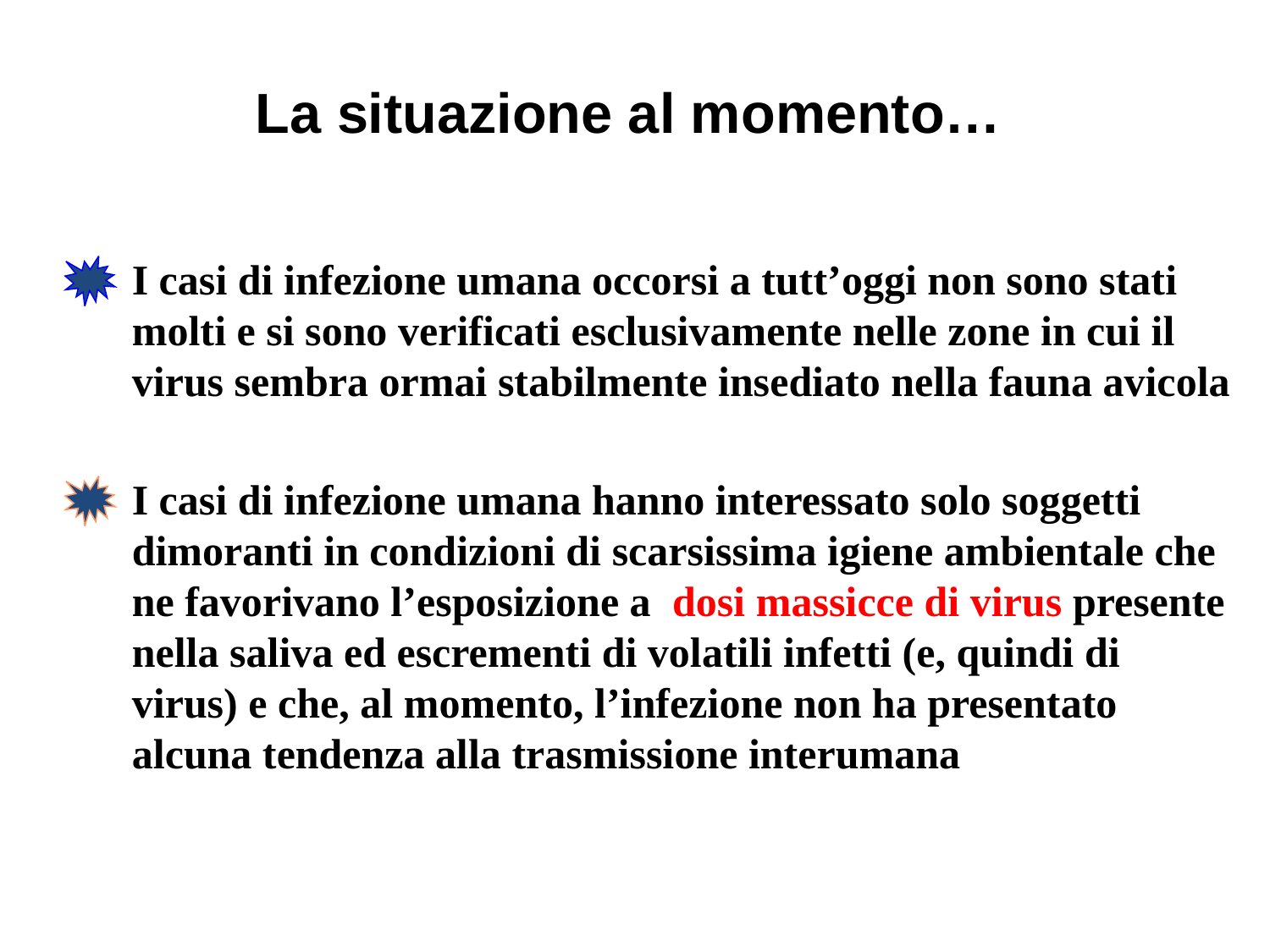

# La situazione al momento…
	I casi di infezione umana occorsi a tutt’oggi non sono stati molti e si sono verificati esclusivamente nelle zone in cui il virus sembra ormai stabilmente insediato nella fauna avicola

	I casi di infezione umana hanno interessato solo soggetti dimoranti in condizioni di scarsissima igiene ambientale che ne favorivano l’esposizione a  dosi massicce di virus presente nella saliva ed escrementi di volatili infetti (e, quindi di virus) e che, al momento, l’infezione non ha presentato alcuna tendenza alla trasmissione interumana